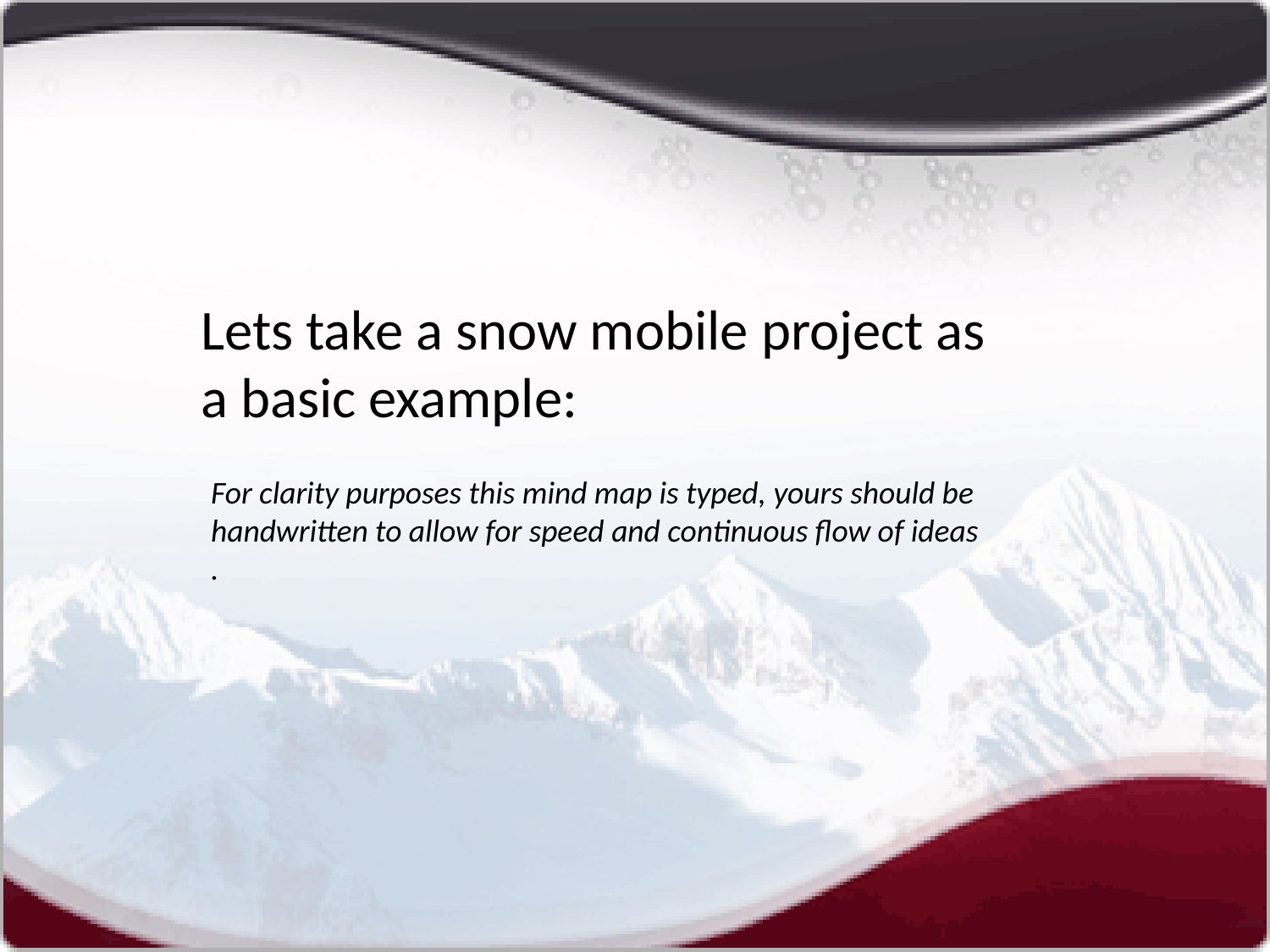

Lets take a snow mobile project as a basic example:
For clarity purposes this mind map is typed, yours should be handwritten to allow for speed and continuous flow of ideas .